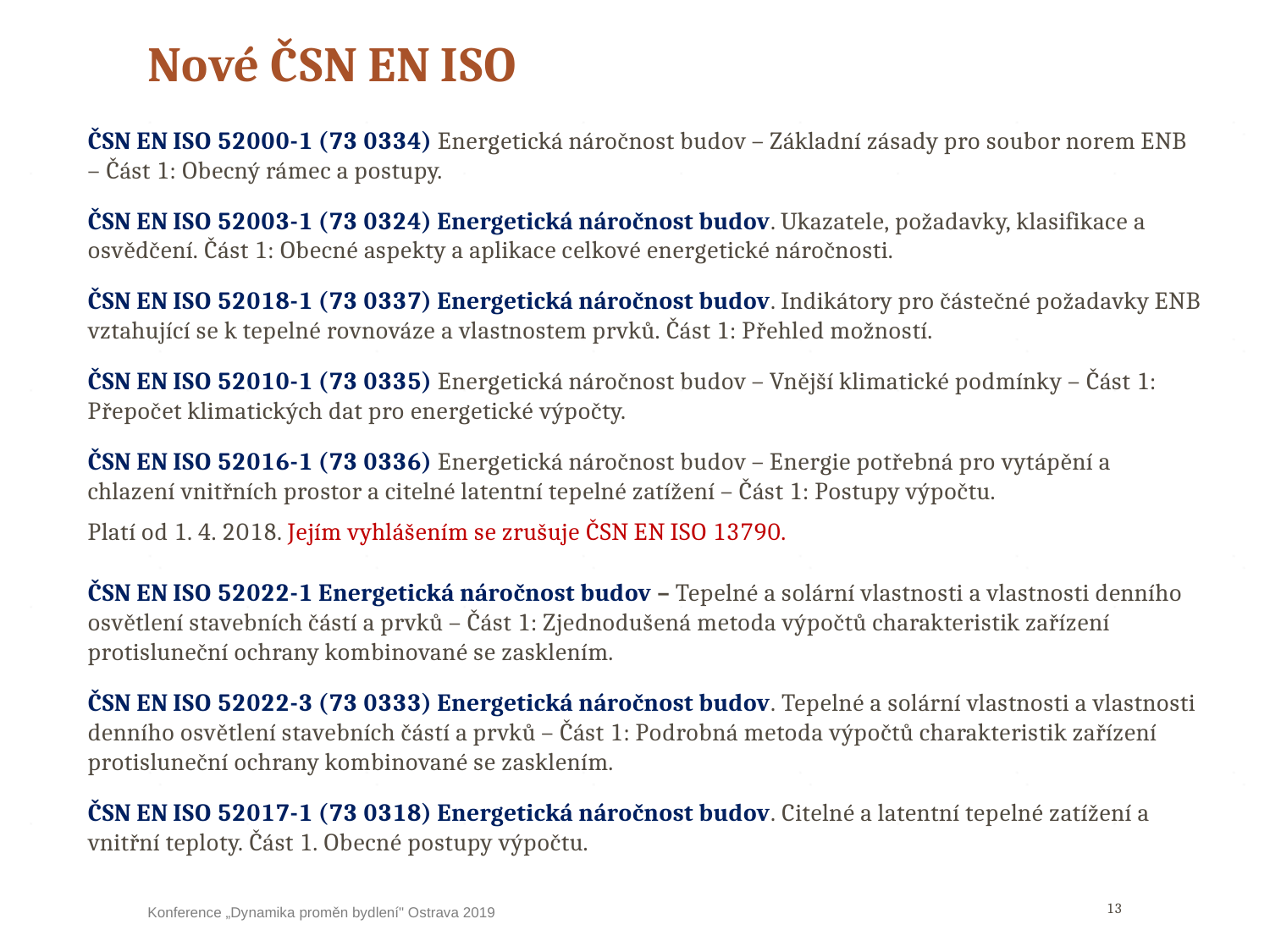

# nové ČSN EN ISO
ČSN EN ISO 52000-1 (73 0334) Energetická náročnost budov – Základní zásady pro soubor norem ENB – Část 1: Obecný rámec a postupy.
ČSN EN ISO 52003-1 (73 0324) Energetická náročnost budov. Ukazatele, požadavky, klasifikace a osvědčení. Část 1: Obecné aspekty a aplikace celkové energetické náročnosti.
ČSN EN ISO 52018-1 (73 0337) Energetická náročnost budov. Indikátory pro částečné požadavky ENB vztahující se k tepelné rovnováze a vlastnostem prvků. Část 1: Přehled možností.
ČSN EN ISO 52010-1 (73 0335) Energetická náročnost budov – Vnější klimatické podmínky – Část 1: Přepočet klimatických dat pro energetické výpočty.
ČSN EN ISO 52016-1 (73 0336) Energetická náročnost budov – Energie potřebná pro vytápění a chlazení vnitřních prostor a citelné latentní tepelné zatížení – Část 1: Postupy výpočtu.
Platí od 1. 4. 2018. Jejím vyhlášením se zrušuje ČSN EN ISO 13790.
ČSN EN ISO 52022-1 Energetická náročnost budov – Tepelné a solární vlastnosti a vlastnosti denního osvětlení stavebních částí a prvků – Část 1: Zjednodušená metoda výpočtů charakteristik zařízení protisluneční ochrany kombinované se zasklením.
ČSN EN ISO 52022-3 (73 0333) Energetická náročnost budov. Tepelné a solární vlastnosti a vlastnosti denního osvětlení stavebních částí a prvků – Část 1: Podrobná metoda výpočtů charakteristik zařízení protisluneční ochrany kombinované se zasklením.
ČSN EN ISO 52017-1 (73 0318) Energetická náročnost budov. Citelné a latentní tepelné zatížení a vnitřní teploty. Část 1. Obecné postupy výpočtu.

13
Konference „Dynamika proměn bydlení" Ostrava 2019